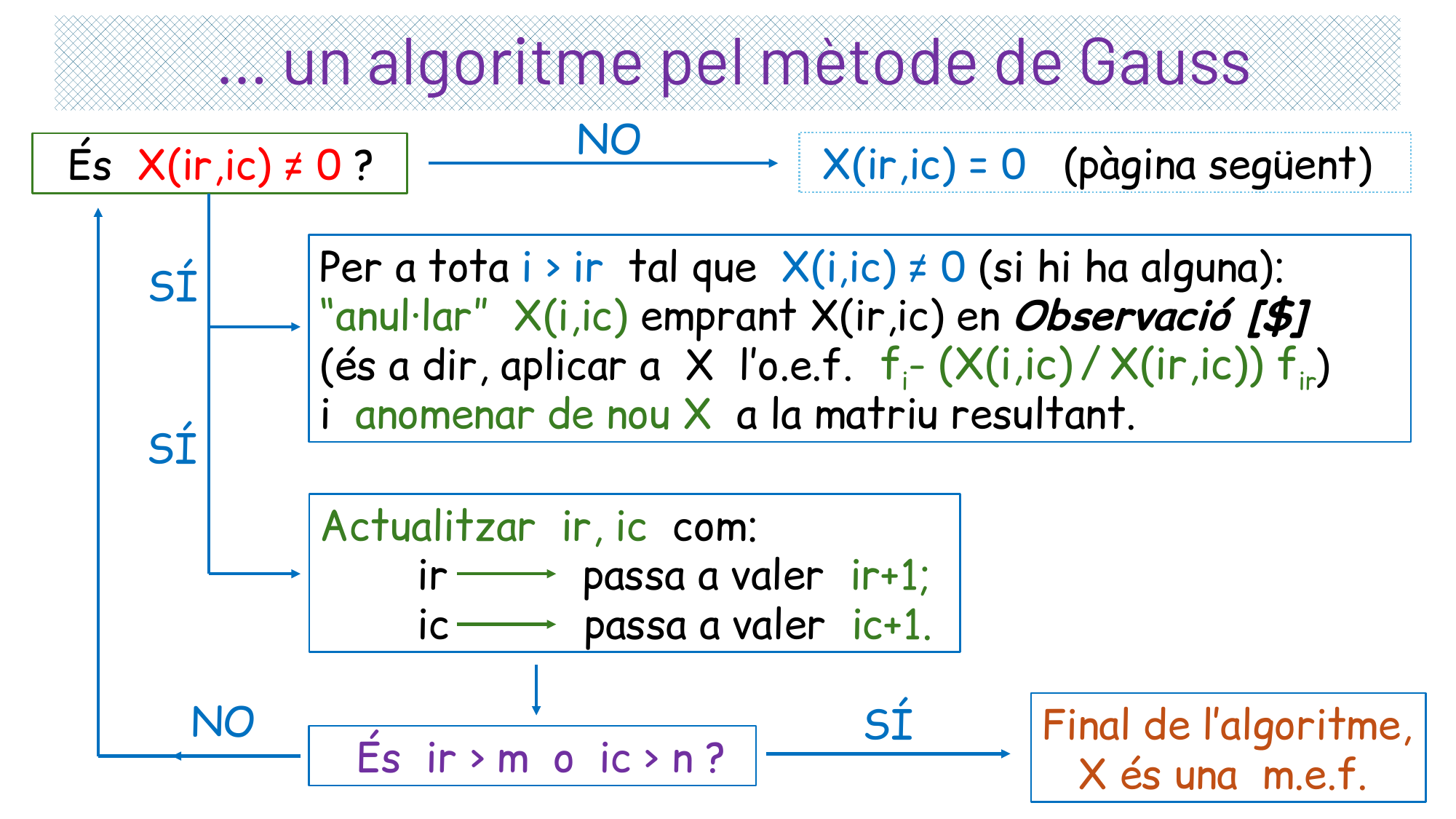

# … un algoritme pel mètode de Gauss
NO
 X(ir,ic) = 0   (pàgina següent)
  És  X(ir,ic) ≠ 0 ?
Per a tota i > ir  tal que  X(i,ic) ≠ 0 (si hi ha alguna):
“anul∙lar”  X(i,ic) emprant X(ir,ic) en Observació [$]
(és a dir, aplicar a  X  l’o.e.f.                                      )
i  anomenar de nou X  a la matriu resultant.
SÍ
fi- (X(i,ic) / X(ir,ic)) fir
SÍ
Actualitzar  ir, ic  com:
        ir           passa a valer  ir+1;
        ic           passa a valer  ic+1.
NO
SÍ
Final de l’algoritme,
   X és una  m.e.f.
   És  ir > m  o  ic > n ?